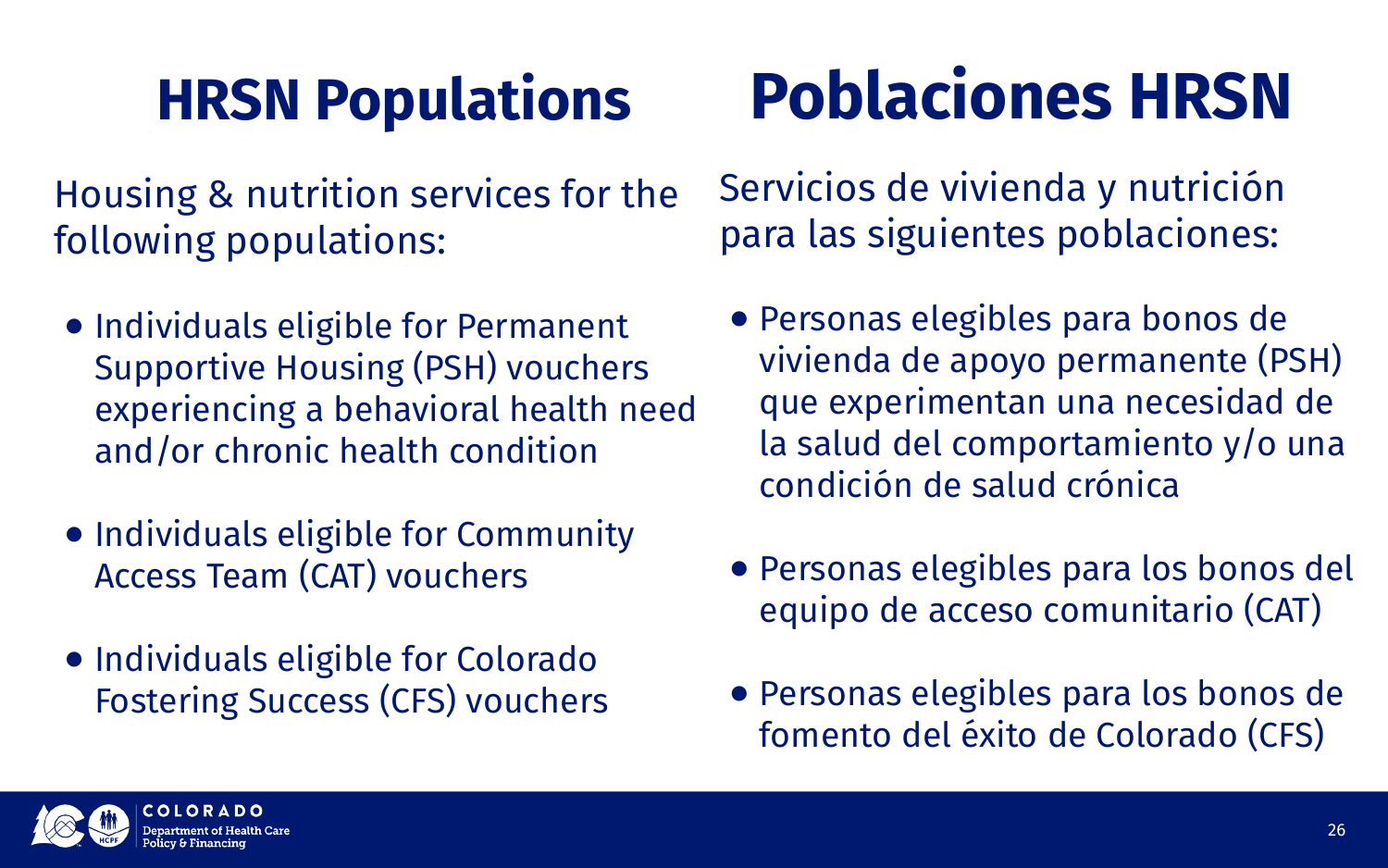

# Poblaciones HRSN
HRSN Populations

Servicios de vivienda y nutrición para las siguientes poblaciones:

Personas elegibles para bonos de vivienda de apoyo permanente (PSH) que experimentan una necesidad de la salud del comportamiento y/o una condición de salud crónica

Personas elegibles para los bonos del equipo de acceso comunitario (CAT)

Personas elegibles para los bonos de fomento del éxito de Colorado (CFS)

Housing & nutrition services for the following populations:

Individuals eligible for Permanent Supportive Housing (PSH) vouchers experiencing a behavioral health need and/or chronic health condition

Individuals eligible for Community Access Team (CAT) vouchers

Individuals eligible for Colorado Fostering Success (CFS) vouchers

26